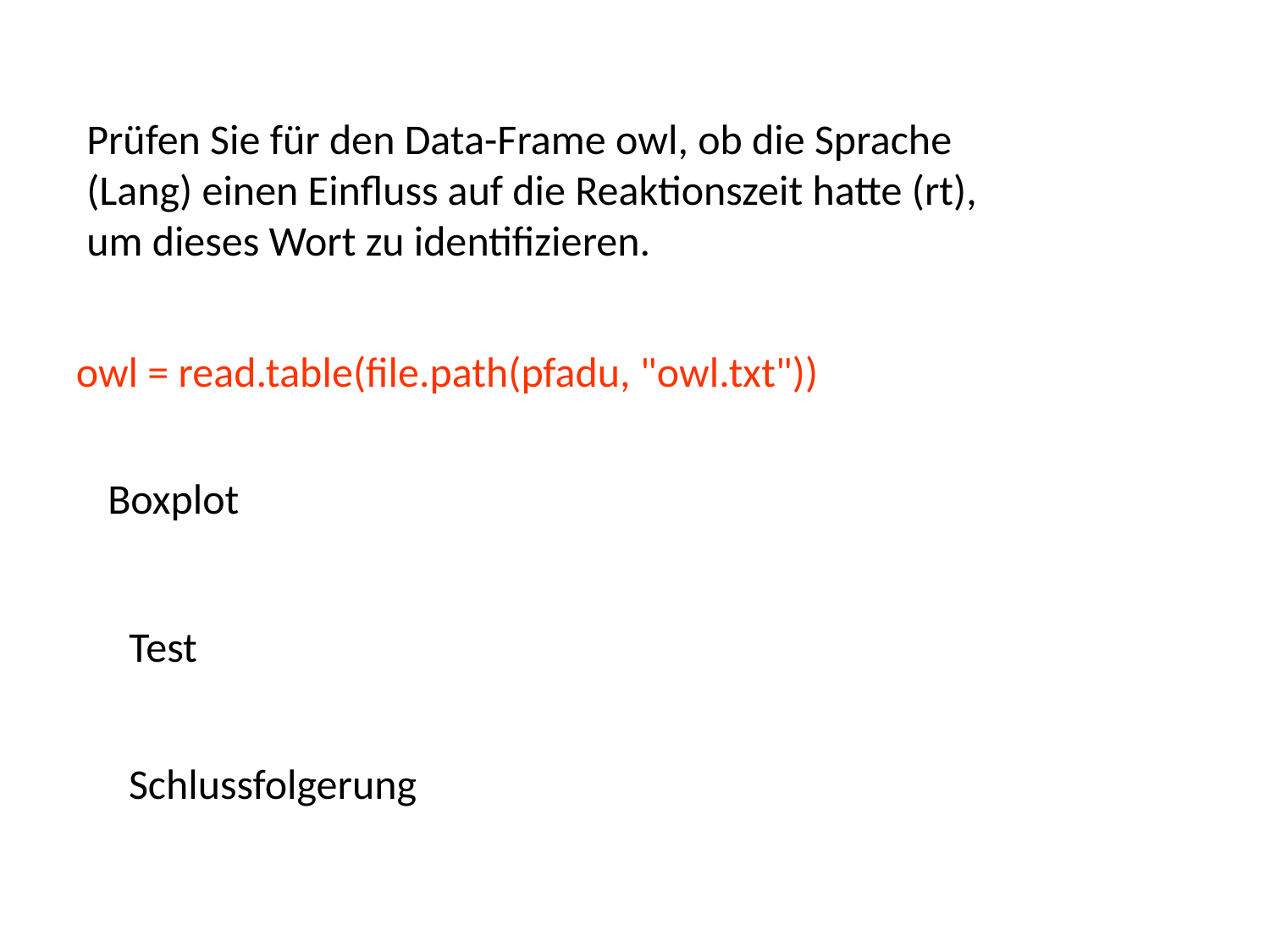

Prüfen Sie für den Data-Frame owl, ob die Sprache (Lang) einen Einfluss auf die Reaktionszeit hatte (rt), um dieses Wort zu identifizieren.
owl = read.table(file.path(pfadu, "owl.txt"))
Boxplot
Test
Schlussfolgerung